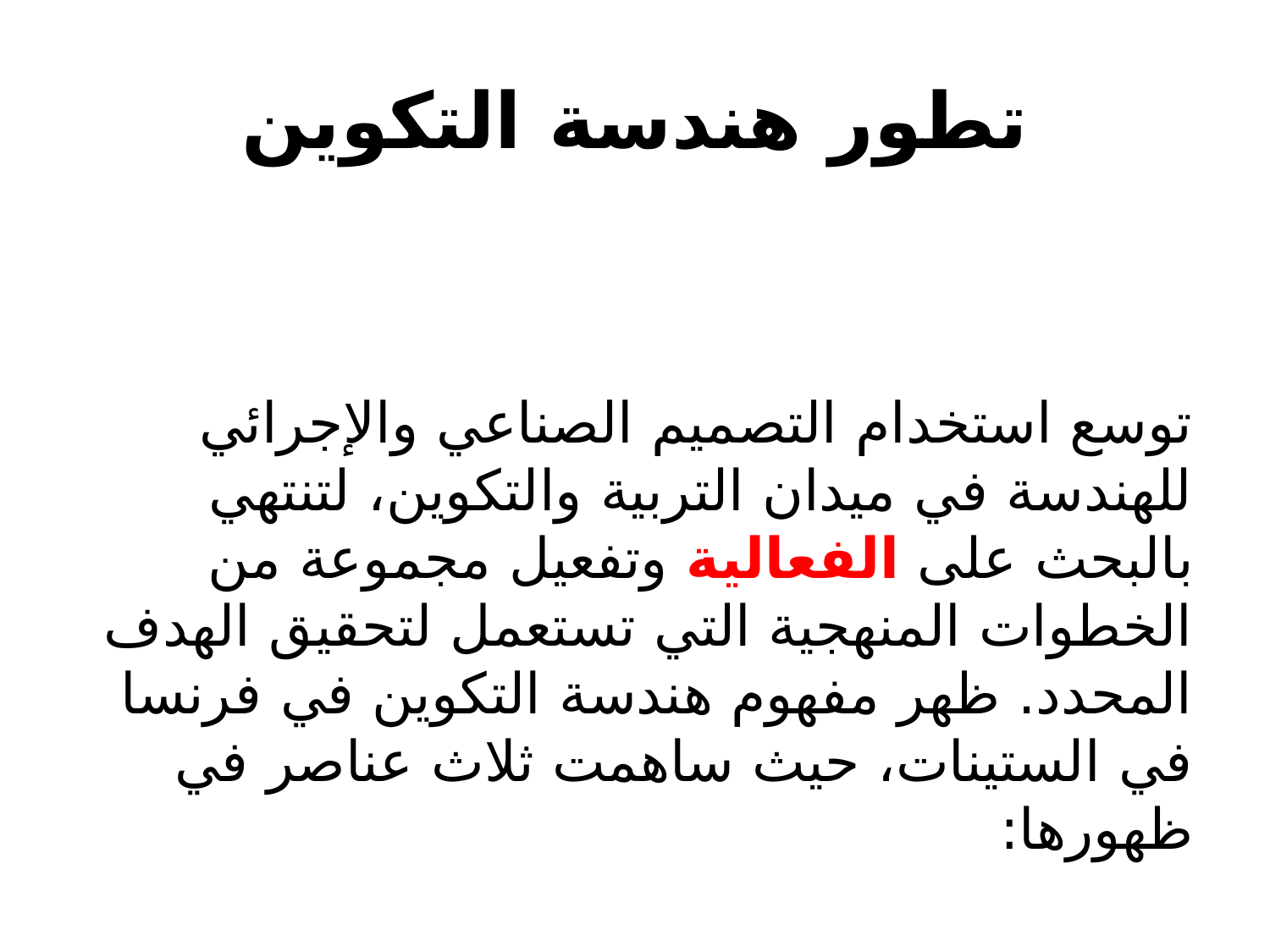

# تطور هندسة التكوين

توسع استخدام التصميم الصناعي والإجرائي للهندسة في ميدان التربية والتكوين، لتنتهي بالبحث على الفعالية وتفعيل مجموعة من الخطوات المنهجية التي تستعمل لتحقيق الهدف المحدد. ظهر مفهوم هندسة التكوين في فرنسا في الستينات، حيث ساهمت ثلاث عناصر في ظهورها: